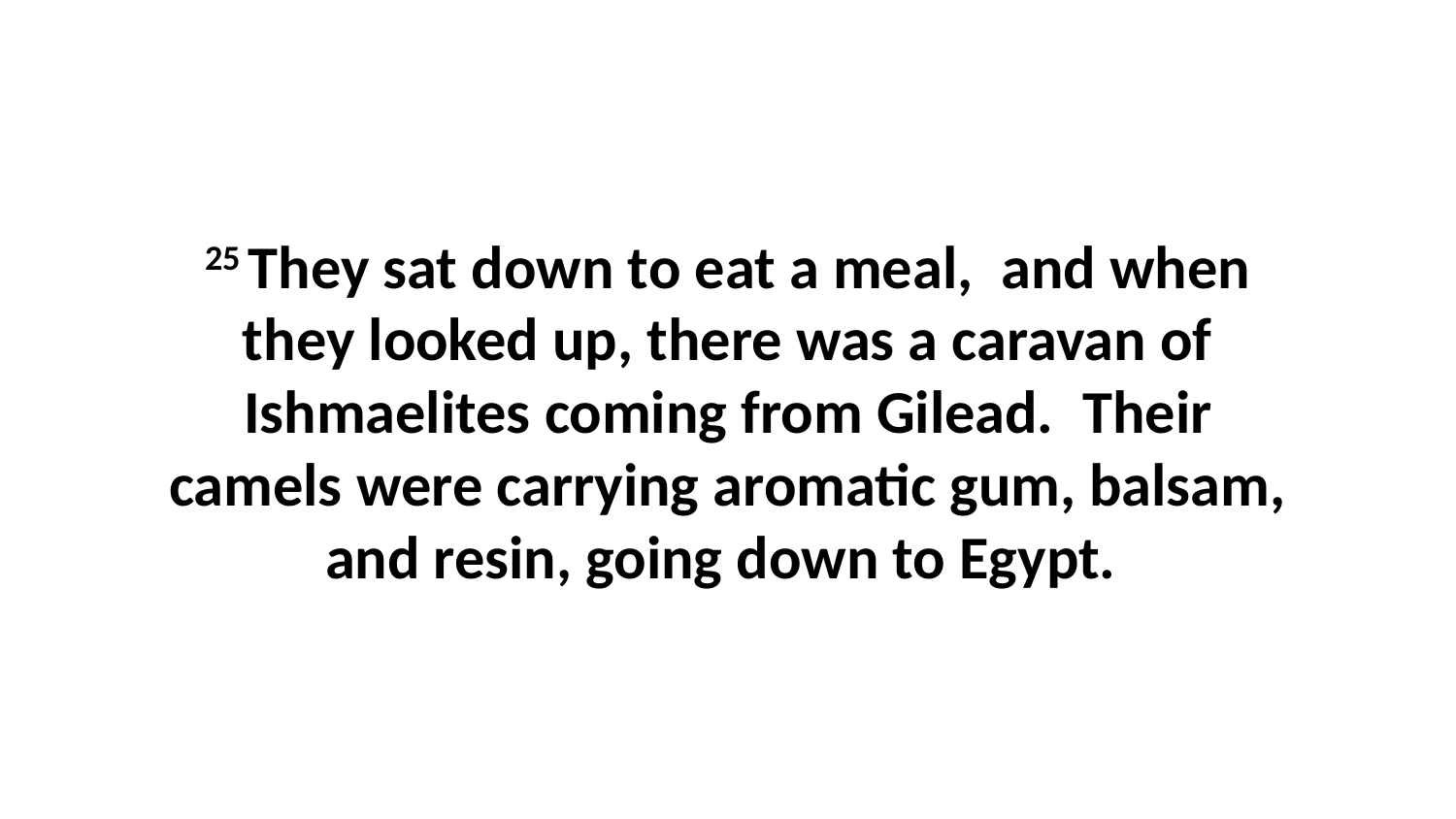

25 They sat down to eat a meal,  and when they looked up, there was a caravan of Ishmaelites coming from Gilead.  Their camels were carrying aromatic gum, balsam, and resin, going down to Egypt.